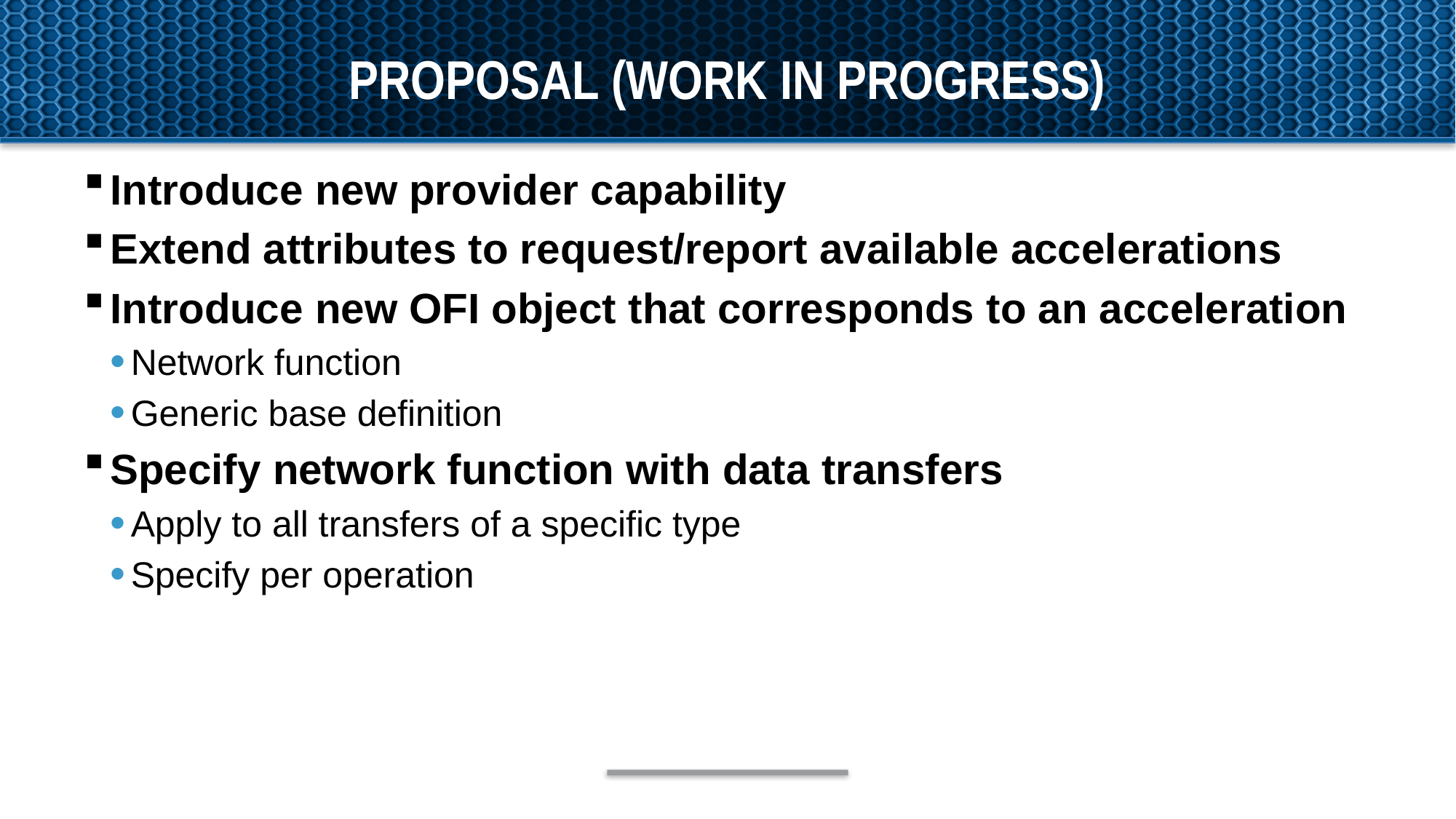

# Proposal (Work In Progress)
Introduce new provider capability
Extend attributes to request/report available accelerations
Introduce new OFI object that corresponds to an acceleration
Network function
Generic base definition
Specify network function with data transfers
Apply to all transfers of a specific type
Specify per operation